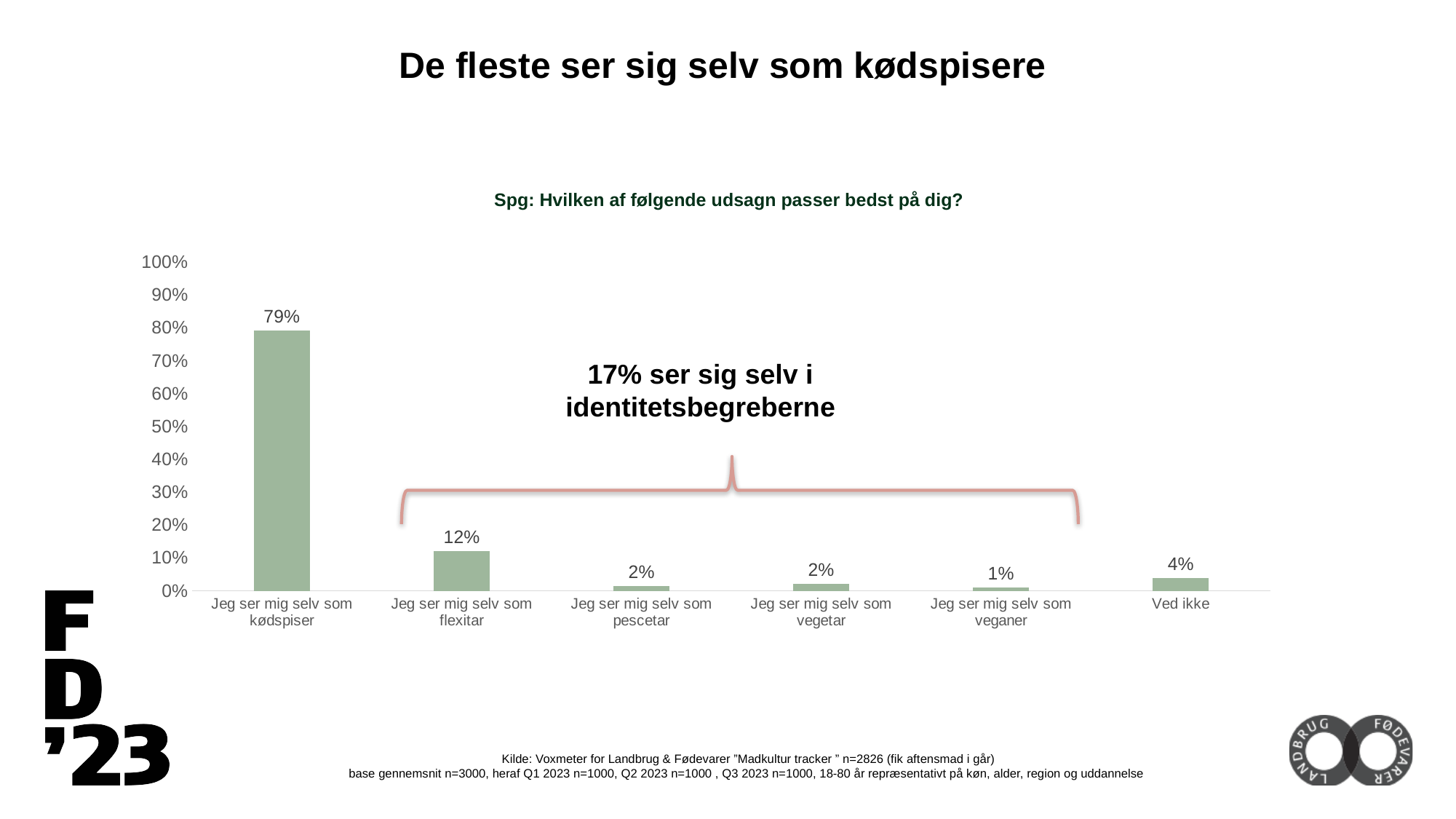

De fleste ser sig selv som kødspisere

Spg: Hvilken af følgende udsagn passer bedst på dig?

### Chart

| Category | % |
|---|---|
| Jeg ser mig selv som kødspiser | 0.793 |
| Jeg ser mig selv som flexitar | 0.121 |
| Jeg ser mig selv som pescetar | 0.015 |
| Jeg ser mig selv som vegetar | 0.022 |
| Jeg ser mig selv som veganer | 0.011 |
| Ved ikke | 0.038 |
17% ser sig selv i identitetsbegreberne
Kilde: Voxmeter for Landbrug & Fødevarer ”Madkultur tracker ” n=2826 (fik aftensmad i går)
base gennemsnit n=3000, heraf Q1 2023 n=1000, Q2 2023 n=1000 , Q3 2023 n=1000, 18-80 år repræsentativt på køn, alder, region og uddannelse